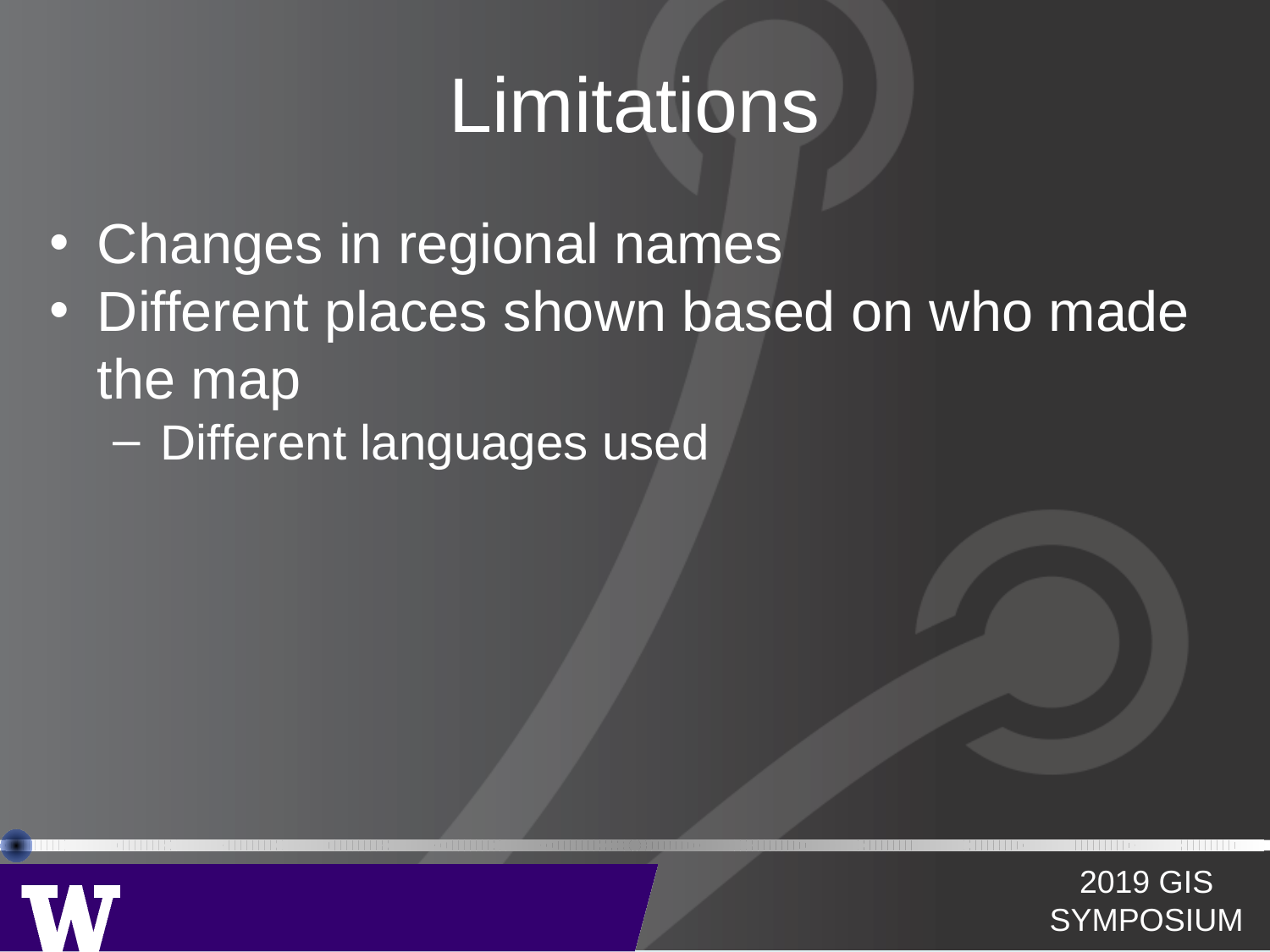

# Limitations
Changes in regional names
Different places shown based on who made the map
Different languages used